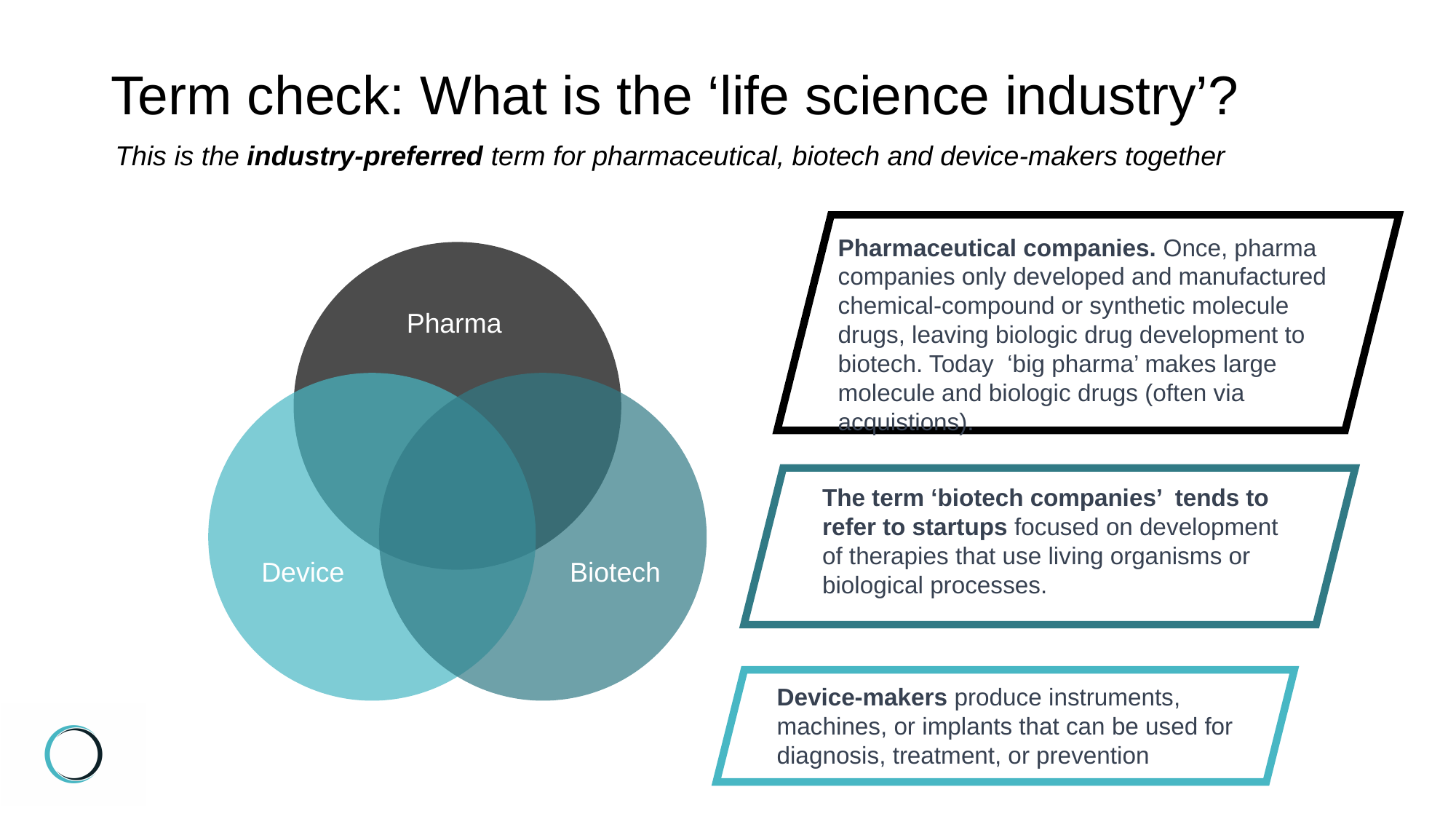

# Term check: What is the ‘life science industry’?
This is the industry-preferred term for pharmaceutical, biotech and device-makers together

Pharmaceutical companies. Once, pharma companies only developed and manufactured chemical-compound or synthetic molecule drugs, leaving biologic drug development to biotech. Today  ‘big pharma’ makes large molecule and biologic drugs (often via acquistions).

Pharma

The term ‘biotech companies’  tends to refer to startups focused on development of therapies that use living organisms or biological processes.
Device
Biotech

Device-makers produce instruments, machines, or implants that can be used for diagnosis, treatment, or prevention